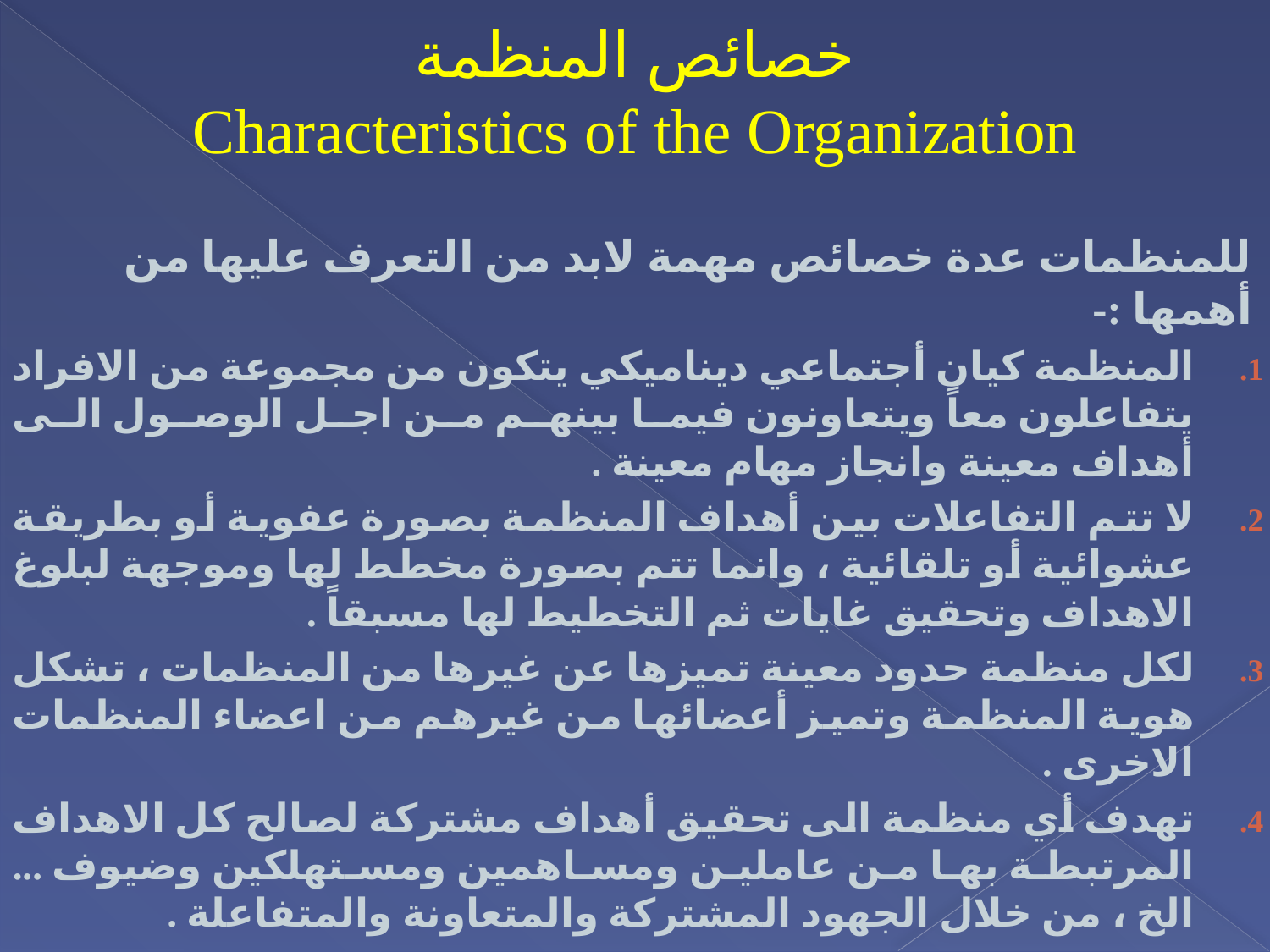

# خصائص المنظمة Characteristics of the Organization
للمنظمات عدة خصائص مهمة لابد من التعرف عليها من أهمها :-
المنظمة كيان أجتماعي ديناميكي يتكون من مجموعة من الافراد يتفاعلون معاً ويتعاونون فيما بينهم من اجل الوصول الى أهداف معينة وانجاز مهام معينة .
لا تتم التفاعلات بين أهداف المنظمة بصورة عفوية أو بطريقة عشوائية أو تلقائية ، وانما تتم بصورة مخطط لها وموجهة لبلوغ الاهداف وتحقيق غايات ثم التخطيط لها مسبقاً .
لكل منظمة حدود معينة تميزها عن غيرها من المنظمات ، تشكل هوية المنظمة وتميز أعضائها من غيرهم من اعضاء المنظمات الاخرى .
تهدف أي منظمة الى تحقيق أهداف مشتركة لصالح كل الاهداف المرتبطة بها من عاملين ومساهمين ومستهلكين وضيوف ... الخ ، من خلال الجهود المشتركة والمتعاونة والمتفاعلة .